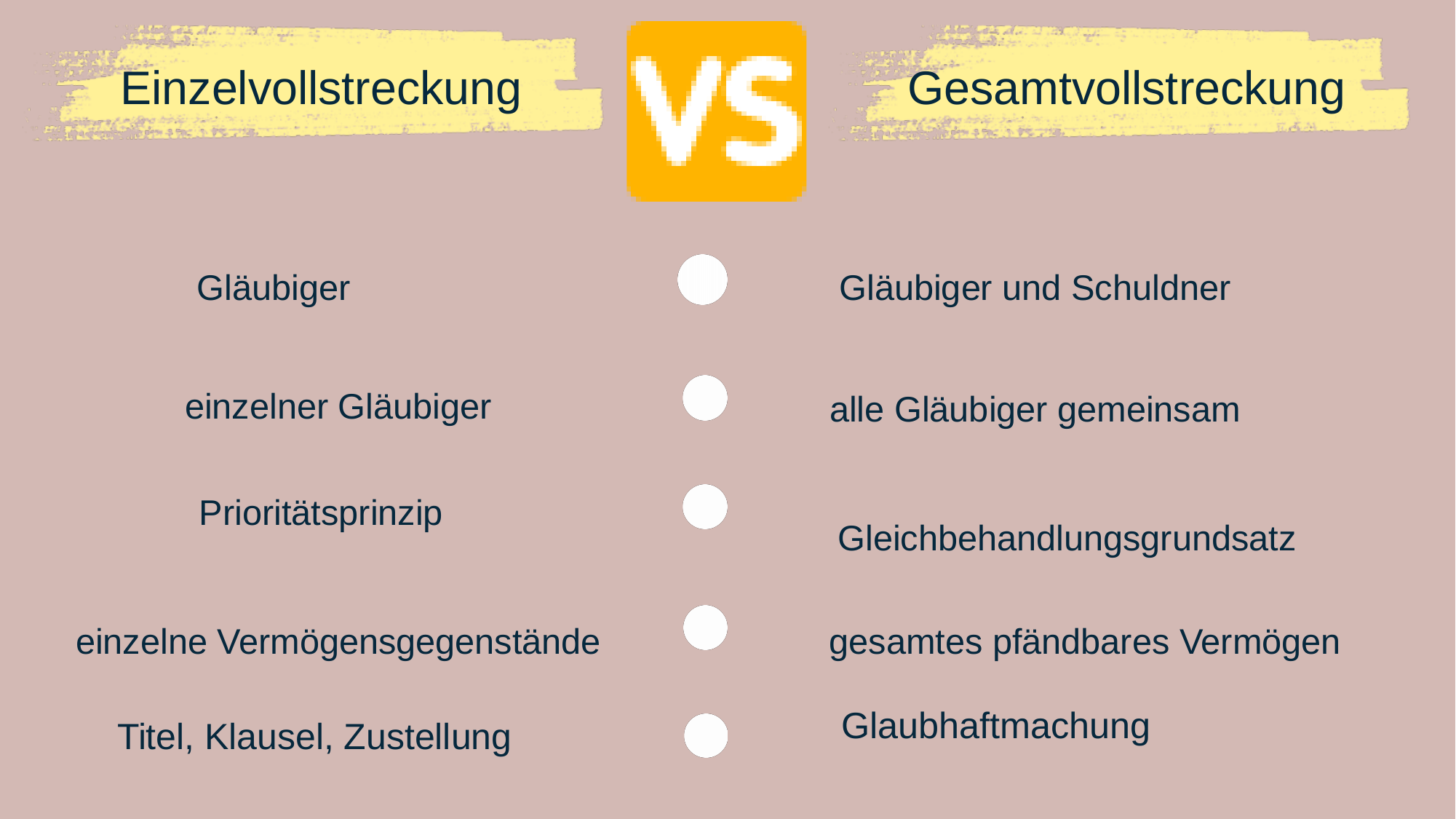

Einzelvollstreckung
Gesamtvollstreckung

Gläubiger

Gläubiger und Schuldner

einzelner Gläubiger

alle Gläubiger gemeinsam

Prioritätsprinzip

Gleichbehandlungsgrundsatz

einzelne Vermögensgegenstände

gesamtes pfändbares Vermögen

Glaubhaftmachung

Titel, Klausel, Zustellung